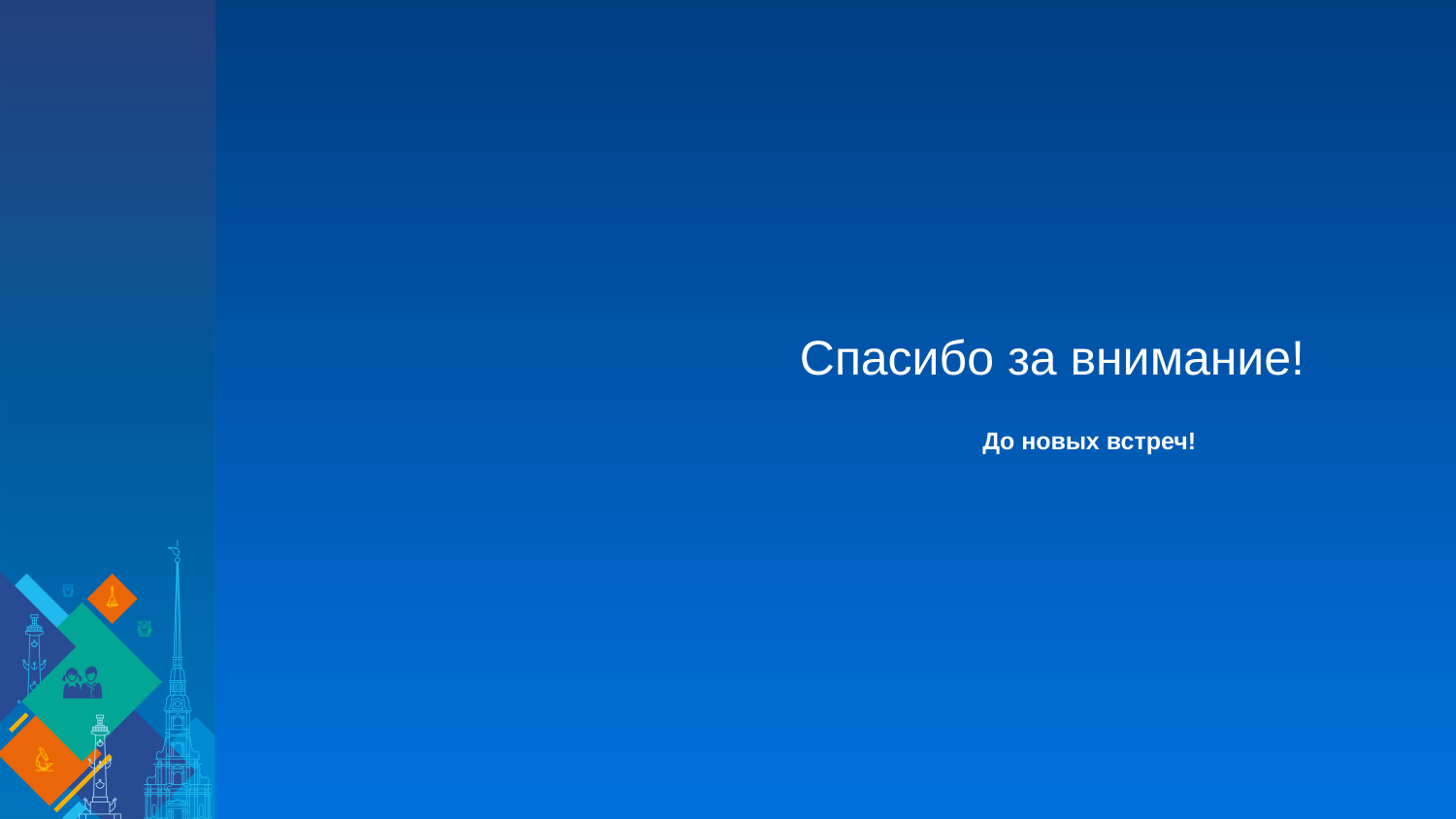

# Спасибо за внимание!

До новых встреч!